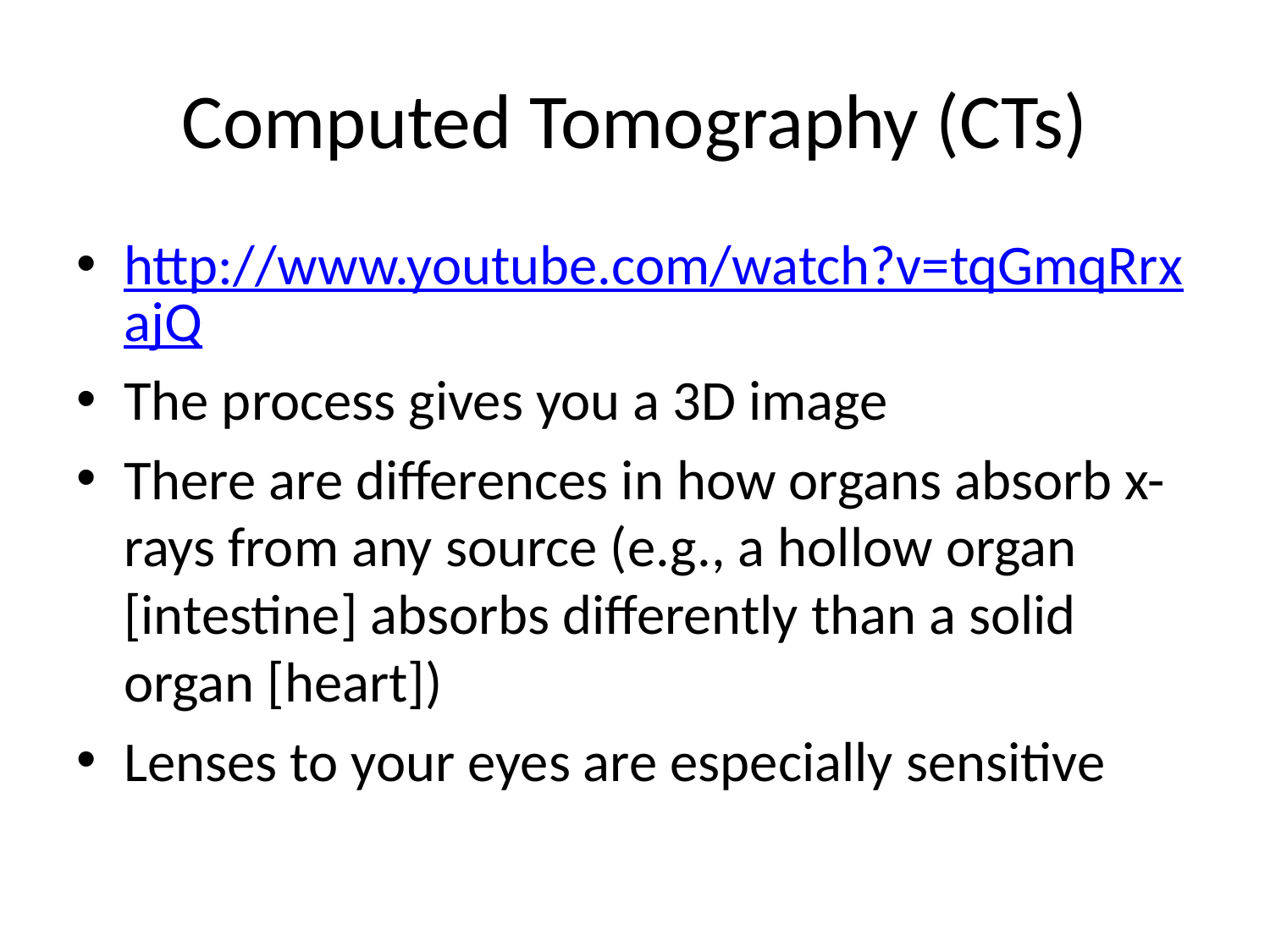

# Computed Tomography (CTs)
http://www.youtube.com/watch?v=tqGmqRrxajQ
The process gives you a 3D image
There are differences in how organs absorb x-rays from any source (e.g., a hollow organ [intestine] absorbs differently than a solid organ [heart])
Lenses to your eyes are especially sensitive